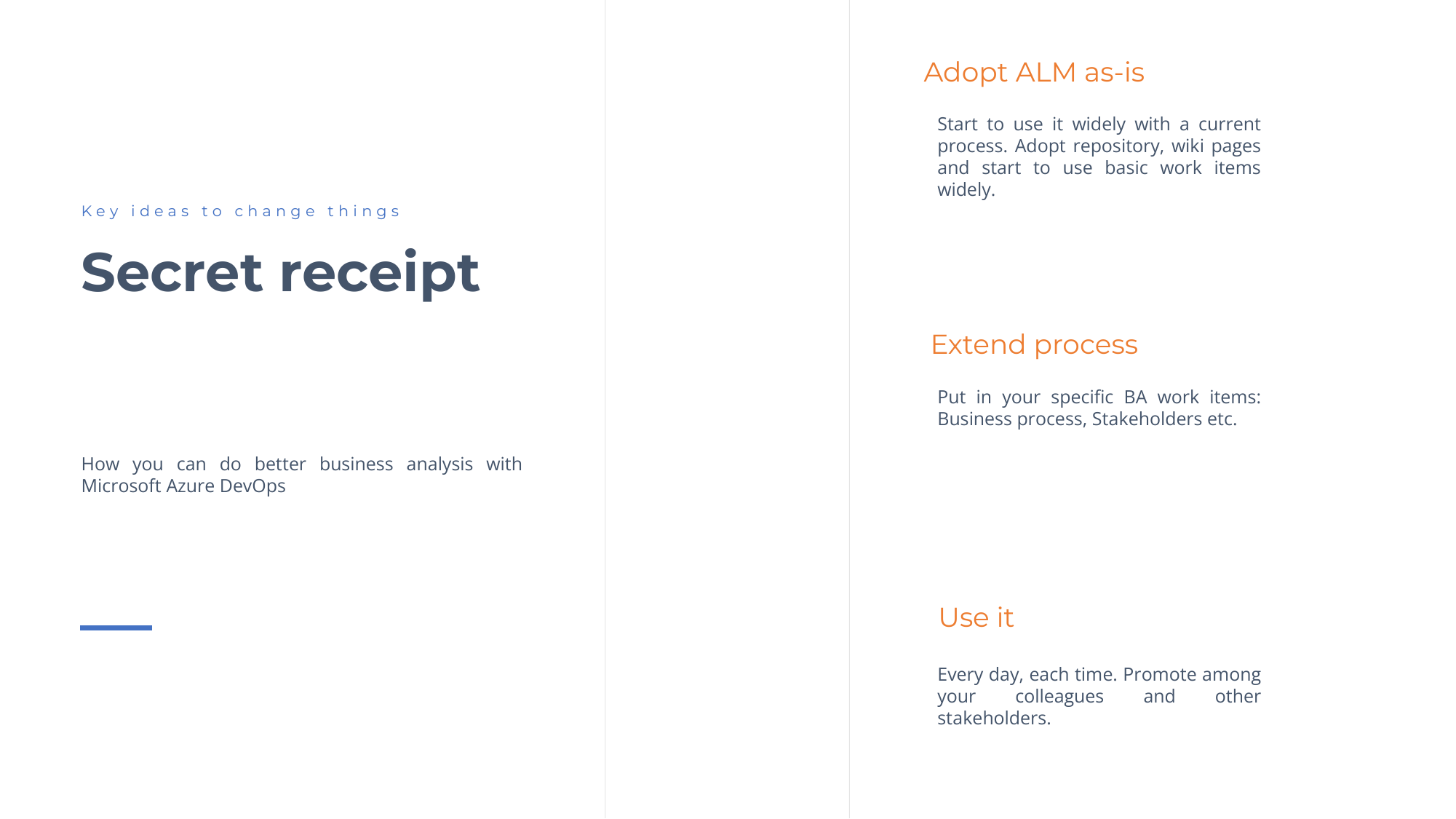

Adopt ALM as-is
Start to use it widely with a current process. Adopt repository, wiki pages and start to use basic work items widely.
Key ideas to change things
Secret receipt

Extend process
Put in your specific BA work items: Business process, Stakeholders etc.
How you can do better business analysis with Microsoft Azure DevOps

Use it
Every day, each time. Promote among your colleagues and other stakeholders.